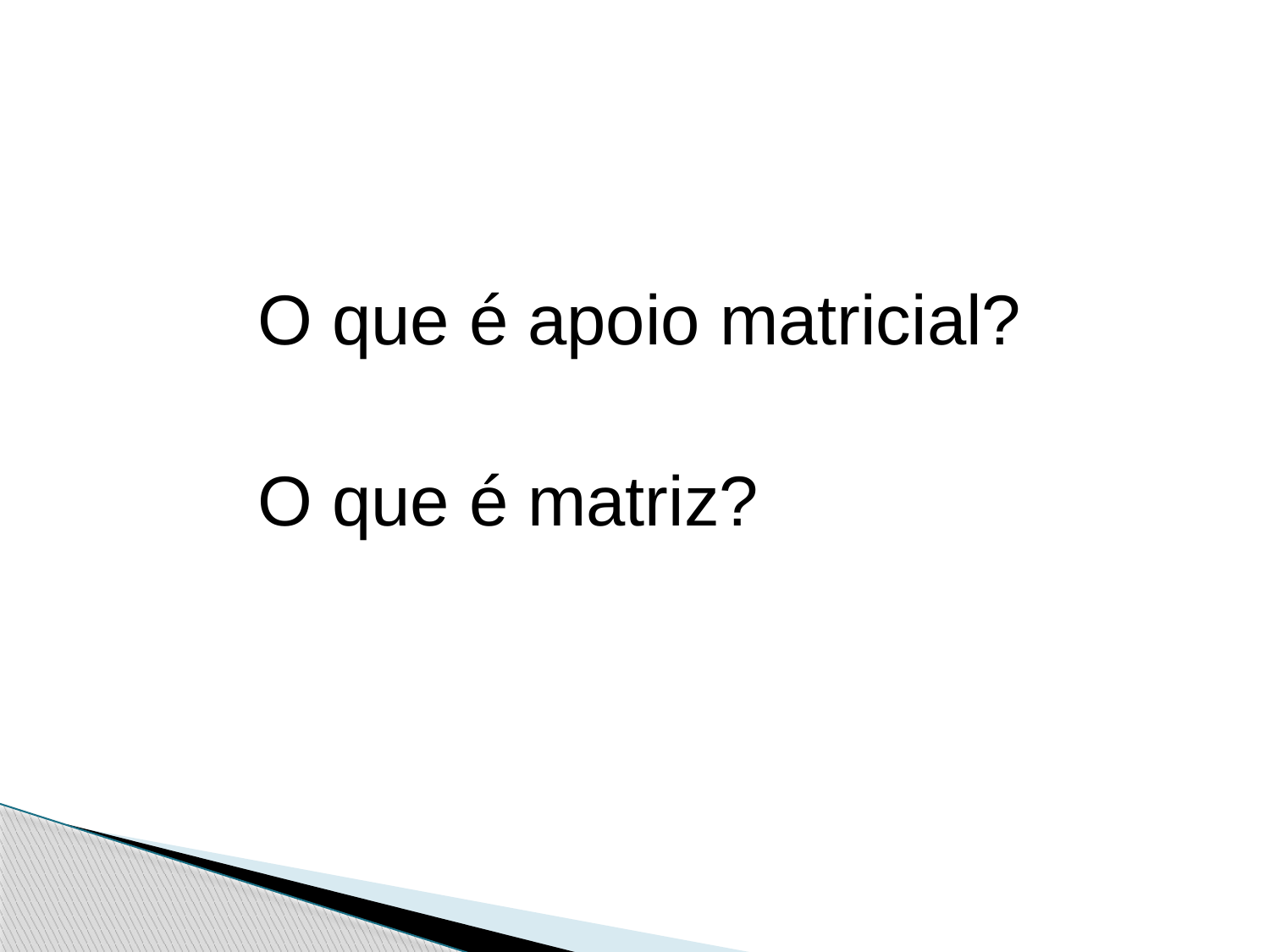

O que é apoio matricial?

	O que é matriz?